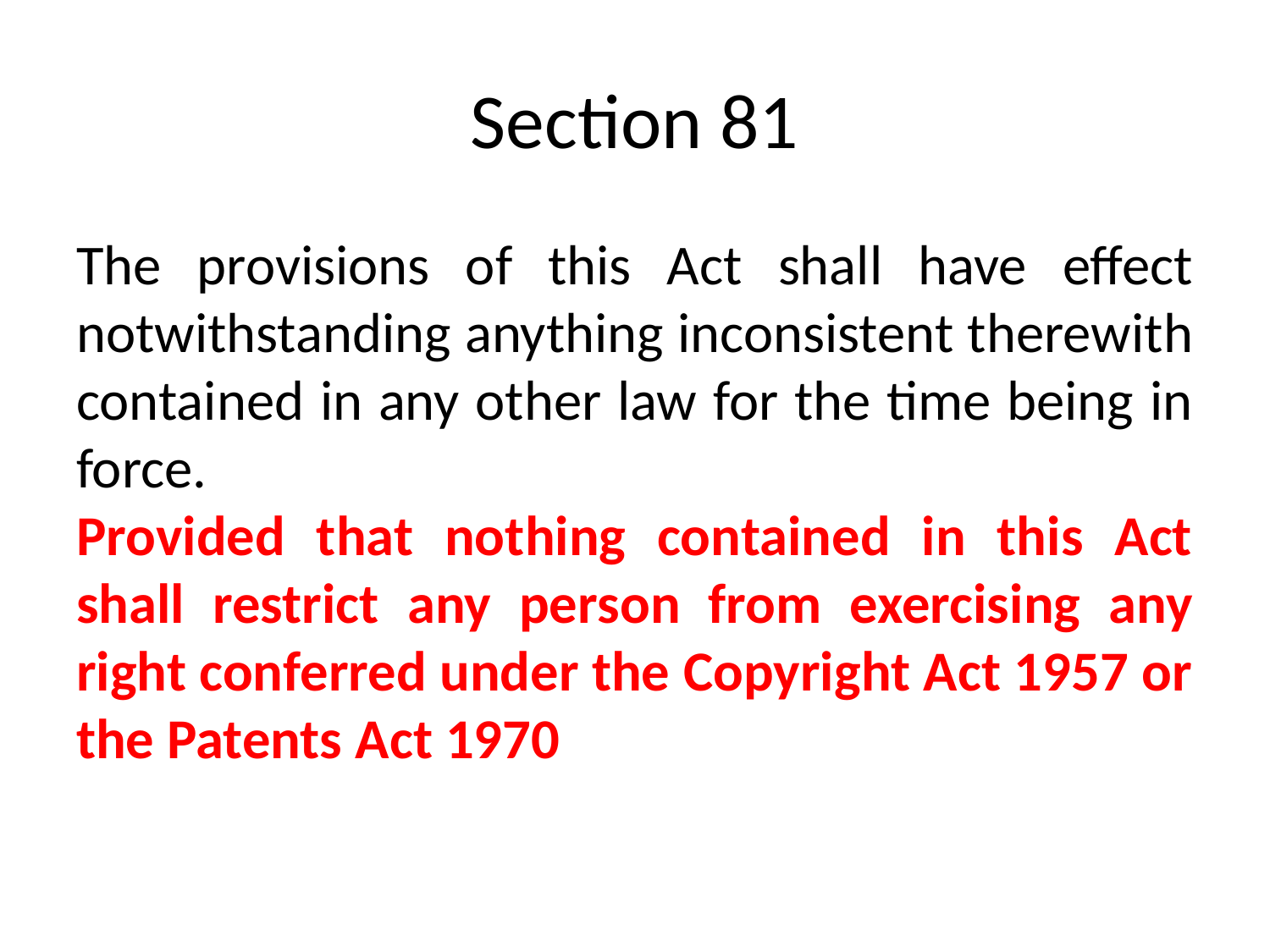

# Section 81
The provisions of this Act shall have effect notwithstanding anything inconsistent therewith contained in any other law for the time being in force.
Provided that nothing contained in this Act shall restrict any person from exercising any right conferred under the Copyright Act 1957 or the Patents Act 1970